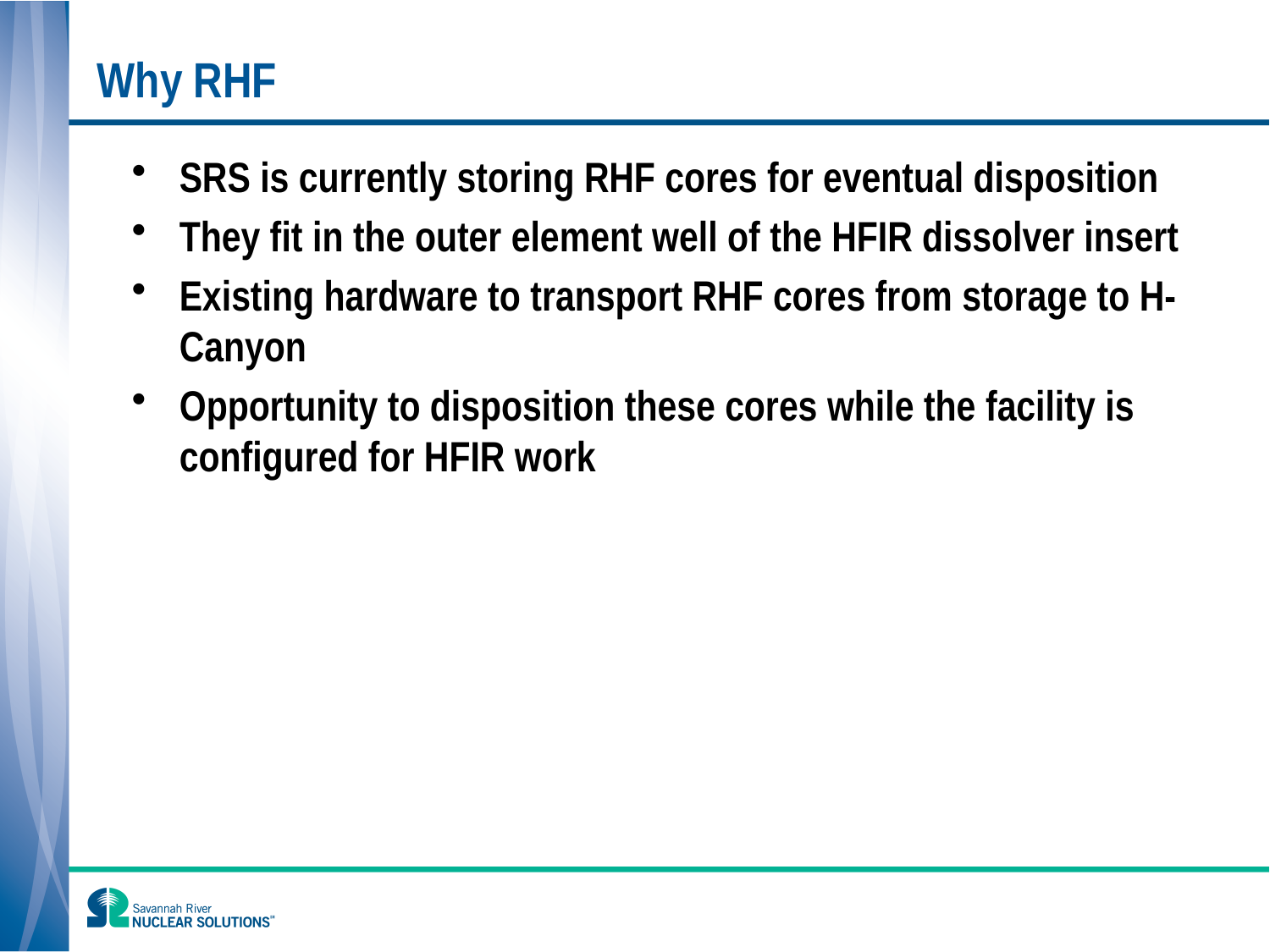

# Why RHF
SRS is currently storing RHF cores for eventual disposition
They fit in the outer element well of the HFIR dissolver insert
Existing hardware to transport RHF cores from storage to H-Canyon
Opportunity to disposition these cores while the facility is configured for HFIR work